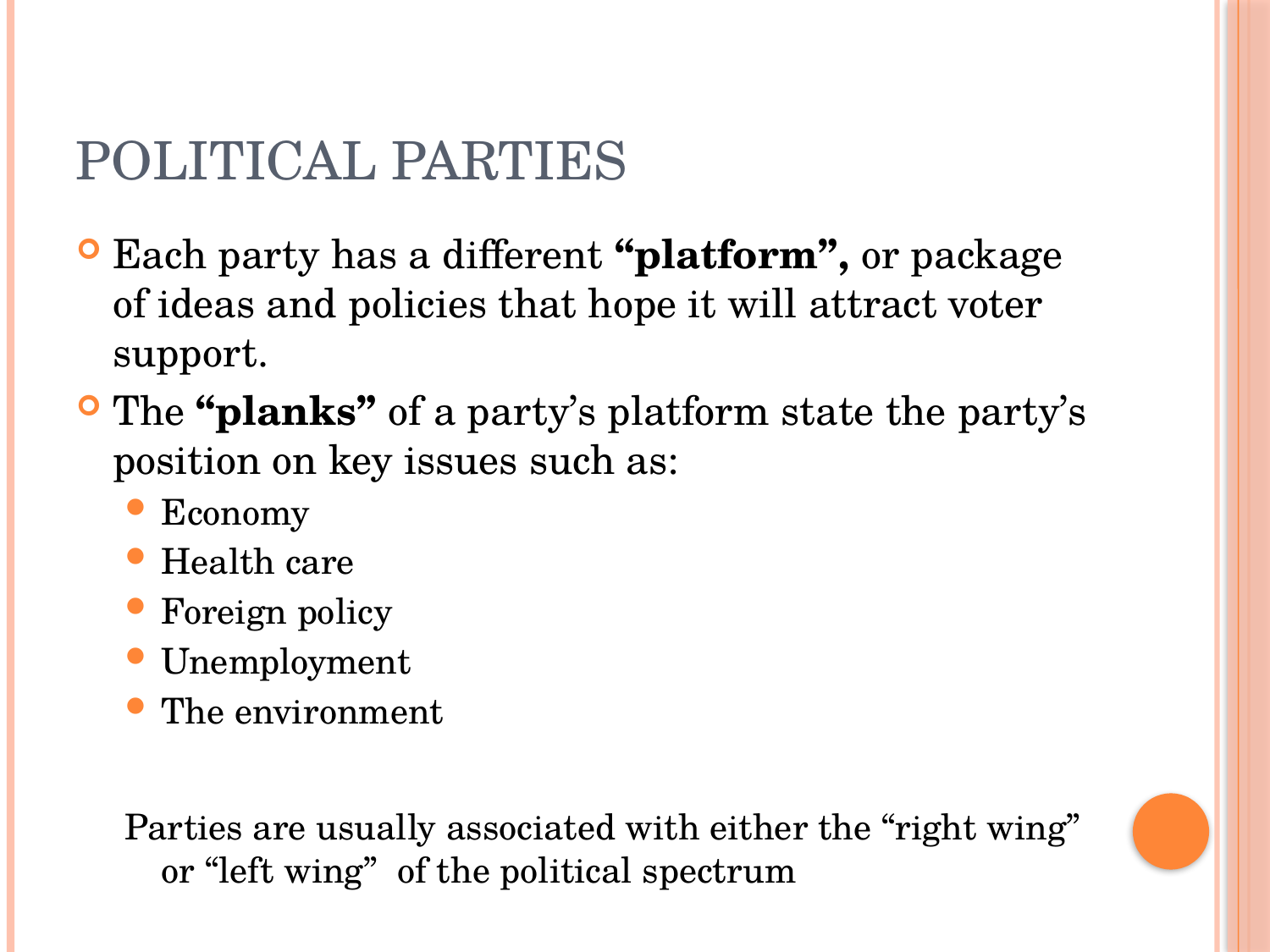

# Political parties
Each party has a different “platform”, or package of ideas and policies that hope it will attract voter support.
The “planks” of a party’s platform state the party’s position on key issues such as:
Economy
Health care
Foreign policy
Unemployment
The environment

Parties are usually associated with either the “right wing” or “left wing”  of the political spectrum